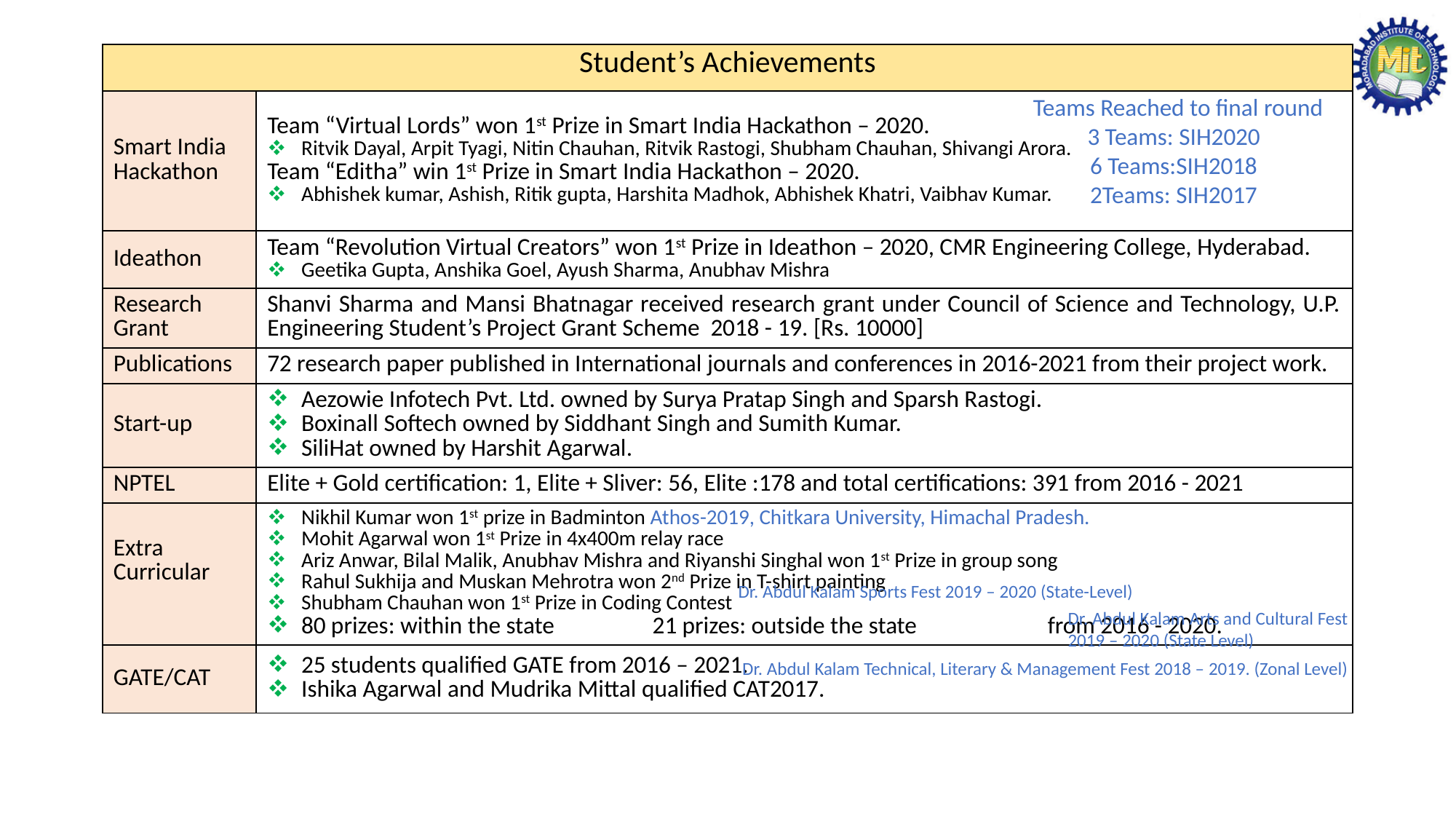

| Student’s Achievements |  |
| --- | --- |
| Smart India Hackathon | Team “Virtual Lords” won 1st Prize in Smart India Hackathon – 2020. Ritvik Dayal, Arpit Tyagi, Nitin Chauhan, Ritvik Rastogi, Shubham Chauhan, Shivangi Arora. Team “Editha” win 1st Prize in Smart India Hackathon – 2020. Abhishek kumar, Ashish, Ritik gupta, Harshita Madhok, Abhishek Khatri, Vaibhav Kumar. |
| Ideathon | Team “Revolution Virtual Creators” won 1st Prize in Ideathon – 2020, CMR Engineering College, Hyderabad. Geetika Gupta, Anshika Goel, Ayush Sharma, Anubhav Mishra |
| Research Grant | Shanvi Sharma and Mansi Bhatnagar received research grant under Council of Science and Technology, U.P. Engineering Student’s Project Grant Scheme 2018 - 19. [Rs. 10000] |
| Publications | 72 research paper published in International journals and conferences in 2016-2021 from their project work. |
| Start-up | Aezowie Infotech Pvt. Ltd. owned by Surya Pratap Singh and Sparsh Rastogi. Boxinall Softech owned by Siddhant Singh and Sumith Kumar. SiliHat owned by Harshit Agarwal. |
| NPTEL | Elite + Gold certification: 1, Elite + Sliver: 56, Elite :178 and total certifications: 391 from 2016 - 2021 |
| Extra Curricular | Nikhil Kumar won 1st prize in Badminton Athos-2019, Chitkara University, Himachal Pradesh. Mohit Agarwal won 1st Prize in 4x400m relay race Ariz Anwar, Bilal Malik, Anubhav Mishra and Riyanshi Singhal won 1st Prize in group song Rahul Sukhija and Muskan Mehrotra won 2nd Prize in T-shirt painting Shubham Chauhan won 1st Prize in Coding Contest 80 prizes: within the state 21 prizes: outside the state from 2016 - 2020. |
| GATE/CAT | 25 students qualified GATE from 2016 – 2021. Ishika Agarwal and Mudrika Mittal qualified CAT2017. |
Teams Reached to final round
3 Teams: SIH2020
6 Teams:SIH2018
2Teams: SIH2017
Dr. Abdul Kalam Sports Fest 2019 – 2020 (State-Level)
Dr. Abdul Kalam Arts and Cultural Fest
2019 – 2020 (State Level)
Dr. Abdul Kalam Technical, Literary & Management Fest 2018 – 2019. (Zonal Level)